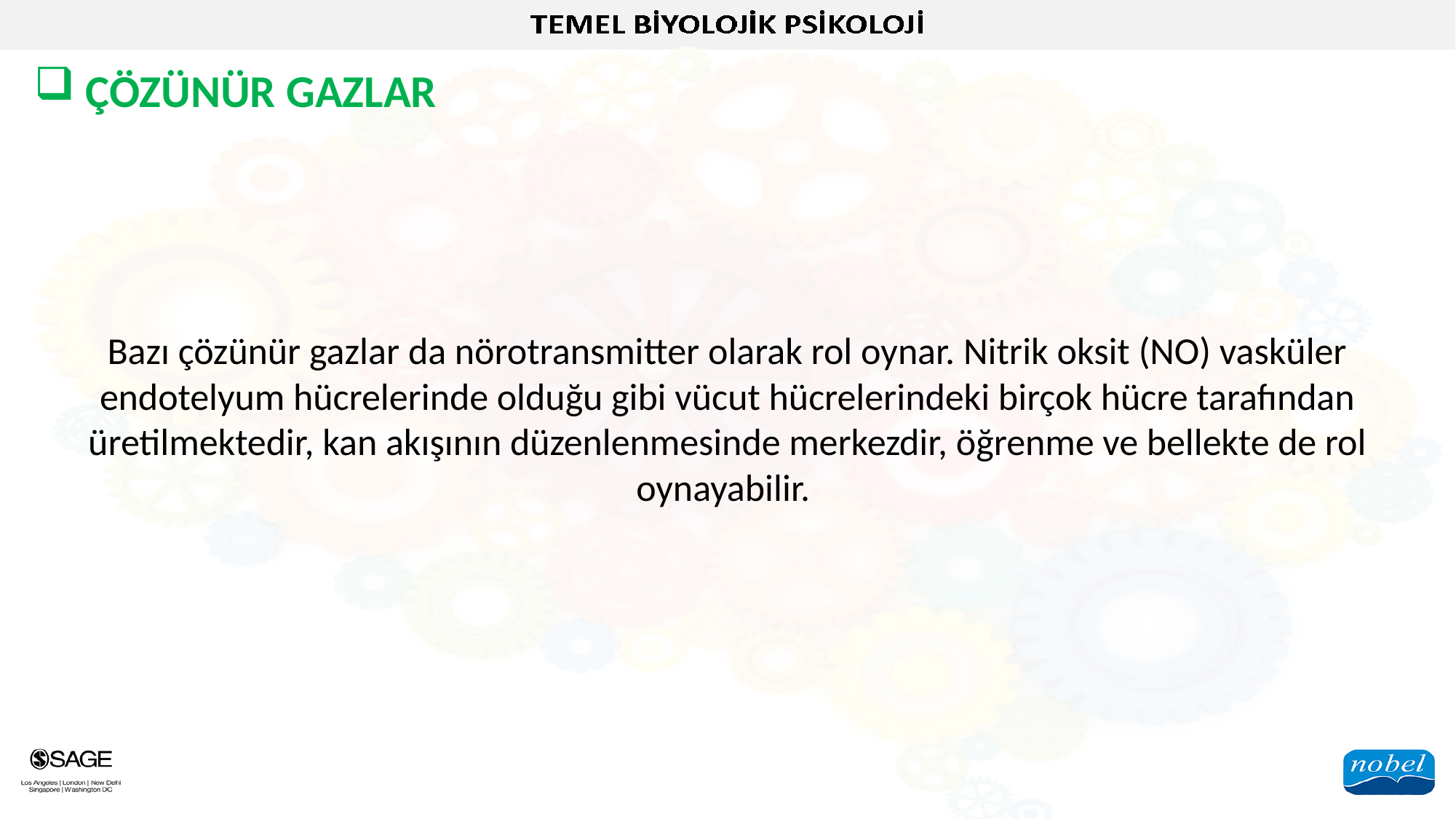

ÇÖZÜNÜR GAZLAR
Bazı çözünür gazlar da nörotransmitter olarak rol oynar. Nitrik oksit (NO) vasküler endotelyum hücrelerinde olduğu gibi vücut hücrelerindeki birçok hücre tarafından üretilmektedir, kan akışının düzenlenmesinde merkezdir, öğrenme ve bellekte de rol oynayabilir.